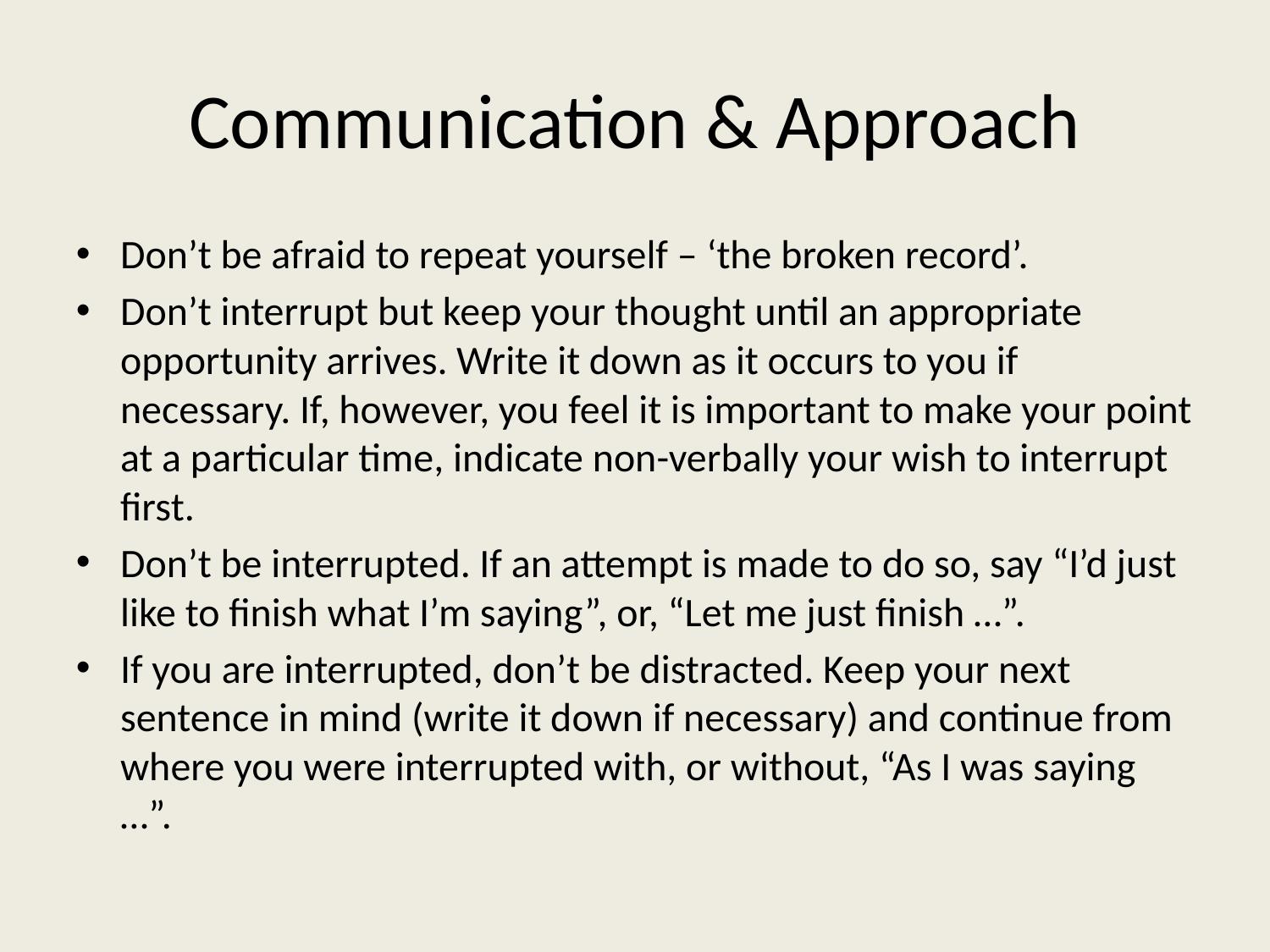

# Communication & Approach
Don’t be afraid to repeat yourself – ‘the broken record’.
Don’t interrupt but keep your thought until an appropriate opportunity arrives. Write it down as it occurs to you if necessary. If, however, you feel it is important to make your point at a particular time, indicate non-verbally your wish to interrupt first.
Don’t be interrupted. If an attempt is made to do so, say “I’d just like to finish what I’m saying”, or, “Let me just finish …”.
If you are interrupted, don’t be distracted. Keep your next sentence in mind (write it down if necessary) and continue from where you were interrupted with, or without, “As I was saying …”.